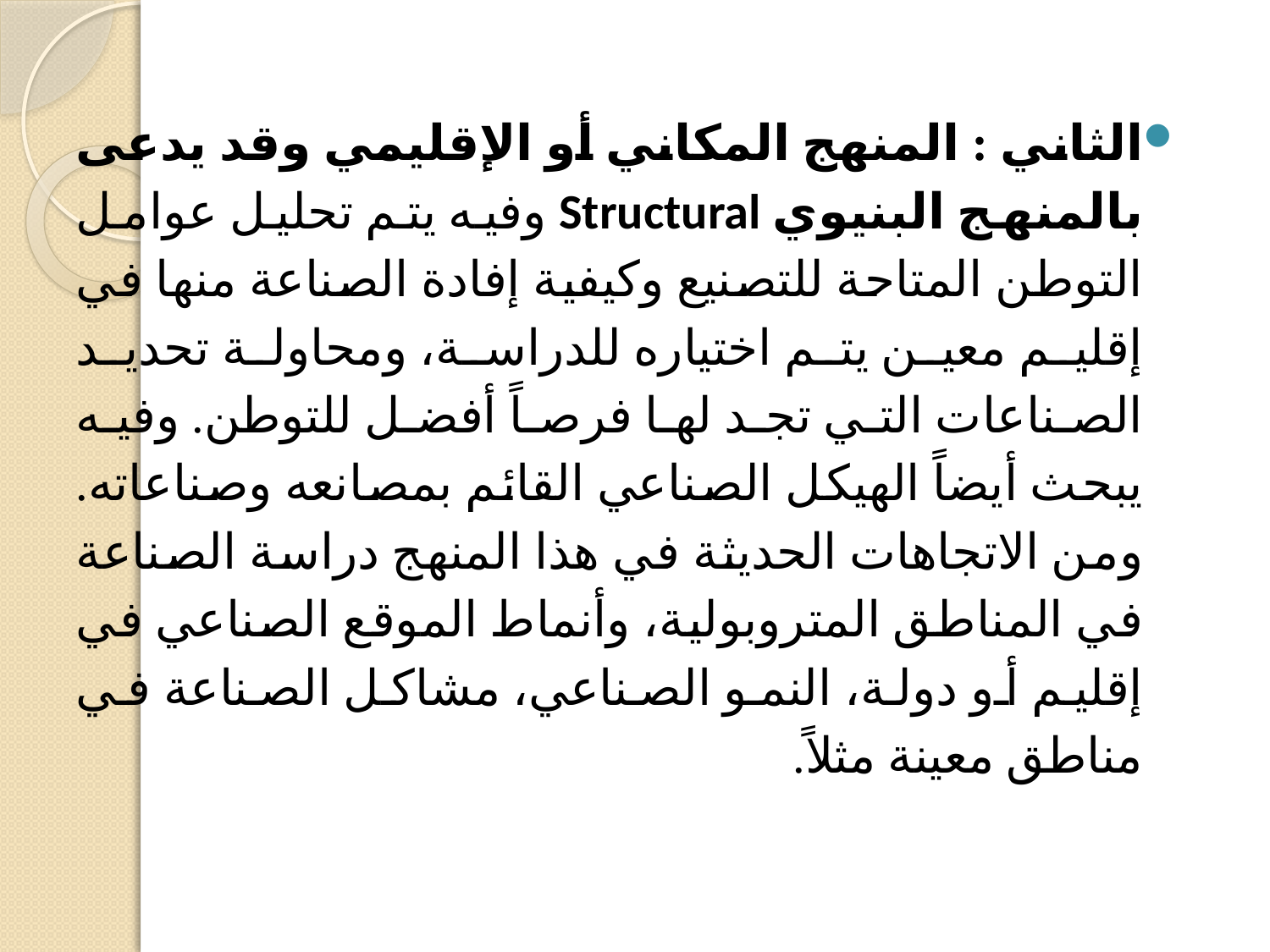

الثاني : المنهج المكاني أو الإقليمي وقد يدعى بالمنهج البنيوي Structural وفيه يتم تحليل عوامل التوطن المتاحة للتصنيع وكيفية إفادة الصناعة منها في إقليم معين يتم اختياره للدراسة، ومحاولة تحديد الصناعات التي تجد لها فرصاً أفضل للتوطن. وفيه يبحث أيضاً الهيكل الصناعي القائم بمصانعه وصناعاته. ومن الاتجاهات الحديثة في هذا المنهج دراسة الصناعة في المناطق المتروبولية، وأنماط الموقع الصناعي في إقليم أو دولة، النمو الصناعي، مشاكل الصناعة في مناطق معينة مثلاً.